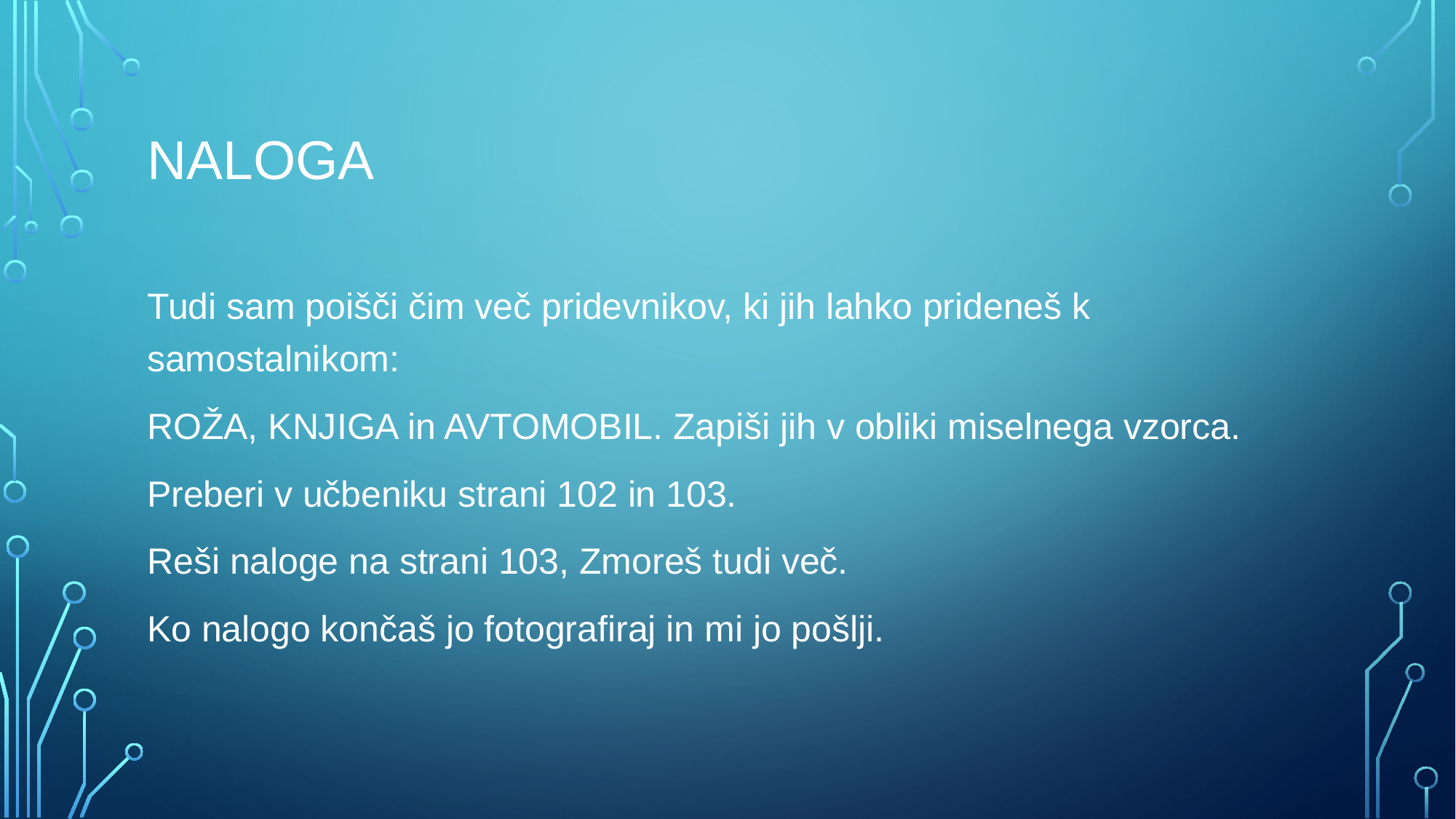

# naloga
Tudi sam poišči čim več pridevnikov, ki jih lahko prideneš k samostalnikom:
ROŽA, KNJIGA in AVTOMOBIL. Zapiši jih v obliki miselnega vzorca.
Preberi v učbeniku strani 102 in 103.
Reši naloge na strani 103, Zmoreš tudi več.
Ko nalogo končaš jo fotografiraj in mi jo pošlji.